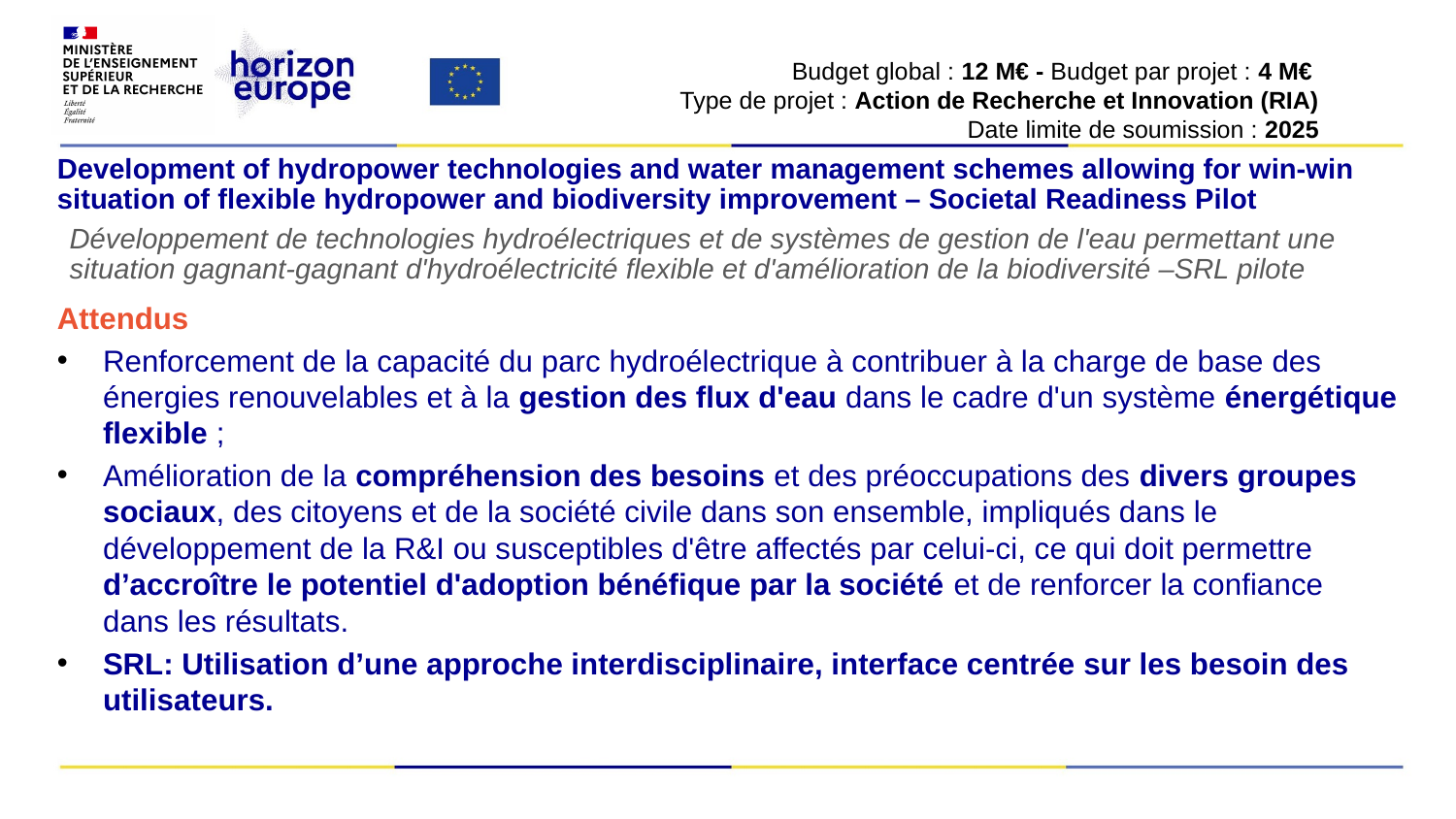

Budget global : 12 M€ - Budget par projet : 4 M€
Type de projet : Action de Recherche et Innovation (RIA)
Date limite de soumission : 2025
# Development of hydropower technologies and water management schemes allowing for win-win situation of flexible hydropower and biodiversity improvement – Societal Readiness Pilot
Développement de technologies hydroélectriques et de systèmes de gestion de l'eau permettant une situation gagnant-gagnant d'hydroélectricité flexible et d'amélioration de la biodiversité –SRL pilote
Attendus
Renforcement de la capacité du parc hydroélectrique à contribuer à la charge de base des énergies renouvelables et à la gestion des flux d'eau dans le cadre d'un système énergétique flexible ;
Amélioration de la compréhension des besoins et des préoccupations des divers groupes sociaux, des citoyens et de la société civile dans son ensemble, impliqués dans le développement de la R&I ou susceptibles d'être affectés par celui-ci, ce qui doit permettre d’accroître le potentiel d'adoption bénéfique par la société et de renforcer la confiance dans les résultats.
SRL: Utilisation d’une approche interdisciplinaire, interface centrée sur les besoin des utilisateurs.